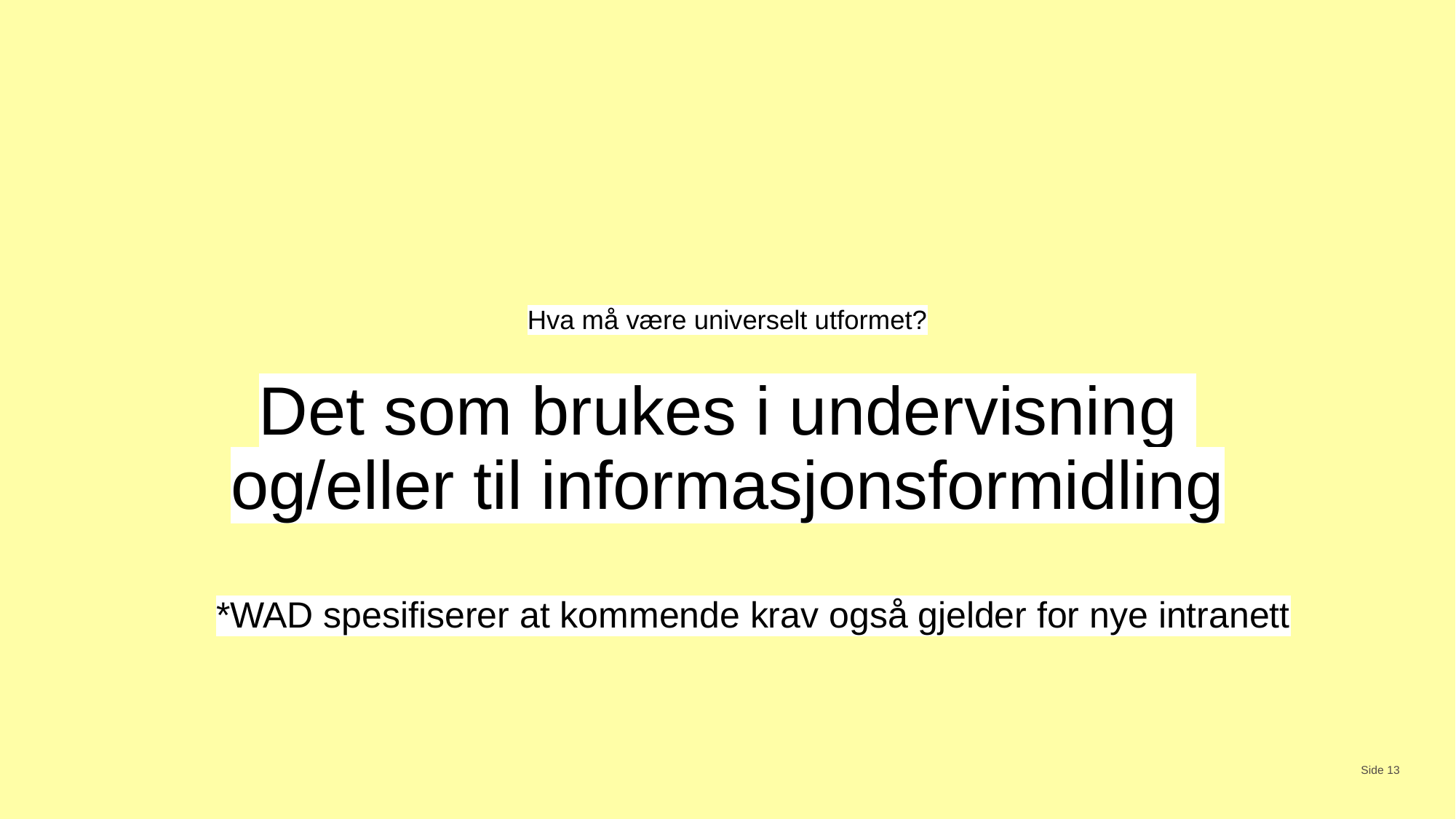

Hva må være universelt utformet?
# Det som brukes i undervisning og/eller til informasjonsformidling
*WAD spesifiserer at kommende krav også gjelder for nye intranett

Side 13